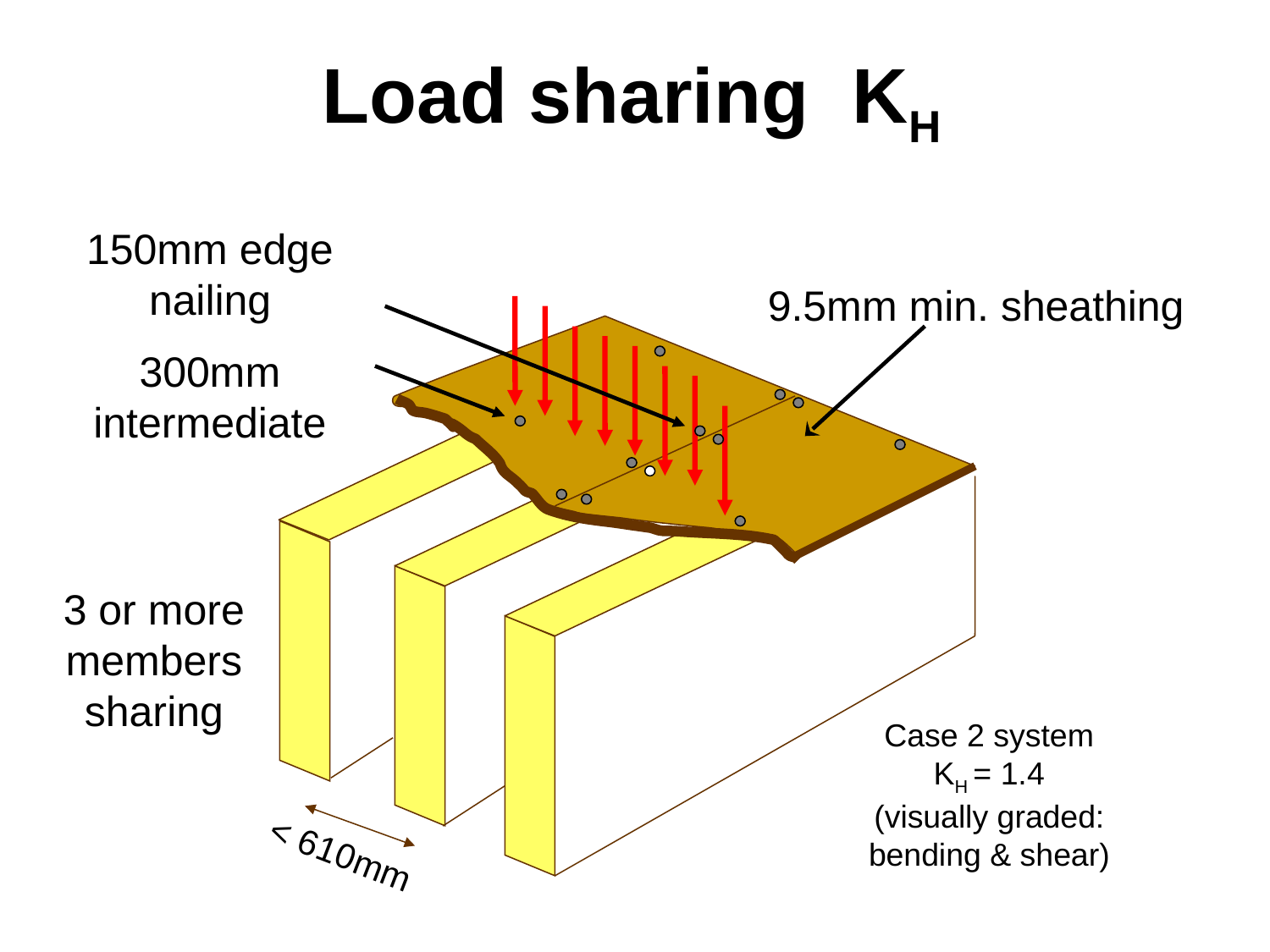

# Load sharing  KH
150mm edge nailing
300mm intermediate

9.5mm min. sheathing

3 or more members sharing

Case 2 system
KH = 1.4
(visually graded:
bending & shear)

< 610mm